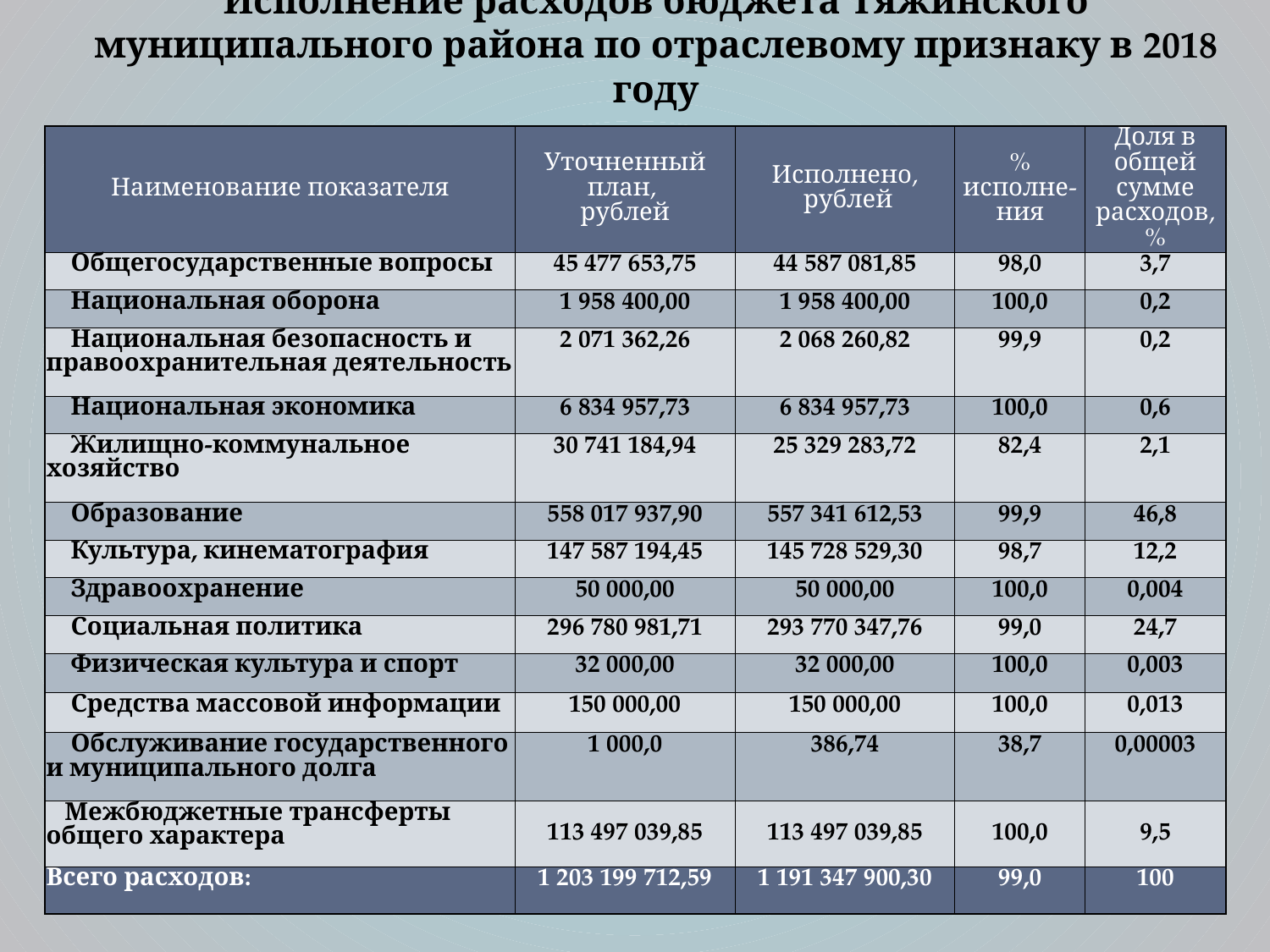

# Исполнение расходов бюджета Тяжинского муниципального района по отраслевому признаку в 2018 году
| Наименование показателя | Уточненный план, рублей | Исполнено, рублей | % исполне-ния | Доля в общей сумме расходов, % |
| --- | --- | --- | --- | --- |
| Общегосударственные вопросы | 45 477 653,75 | 44 587 081,85 | 98,0 | 3,7 |
| Национальная оборона | 1 958 400,00 | 1 958 400,00 | 100,0 | 0,2 |
| Национальная безопасность и правоохранительная деятельность | 2 071 362,26 | 2 068 260,82 | 99,9 | 0,2 |
| Национальная экономика | 6 834 957,73 | 6 834 957,73 | 100,0 | 0,6 |
| Жилищно-коммунальное хозяйство | 30 741 184,94 | 25 329 283,72 | 82,4 | 2,1 |
| Образование | 558 017 937,90 | 557 341 612,53 | 99,9 | 46,8 |
| Культура, кинематография | 147 587 194,45 | 145 728 529,30 | 98,7 | 12,2 |
| Здравоохранение | 50 000,00 | 50 000,00 | 100,0 | 0,004 |
| Социальная политика | 296 780 981,71 | 293 770 347,76 | 99,0 | 24,7 |
| Физическая культура и спорт | 32 000,00 | 32 000,00 | 100,0 | 0,003 |
| Средства массовой информации | 150 000,00 | 150 000,00 | 100,0 | 0,013 |
| Обслуживание государственного и муниципального долга | 1 000,0 | 386,74 | 38,7 | 0,00003 |
| Межбюджетные трансферты общего характера | 113 497 039,85 | 113 497 039,85 | 100,0 | 9,5 |
| Всего расходов: | 1 203 199 712,59 | 1 191 347 900,30 | 99,0 | 100 |